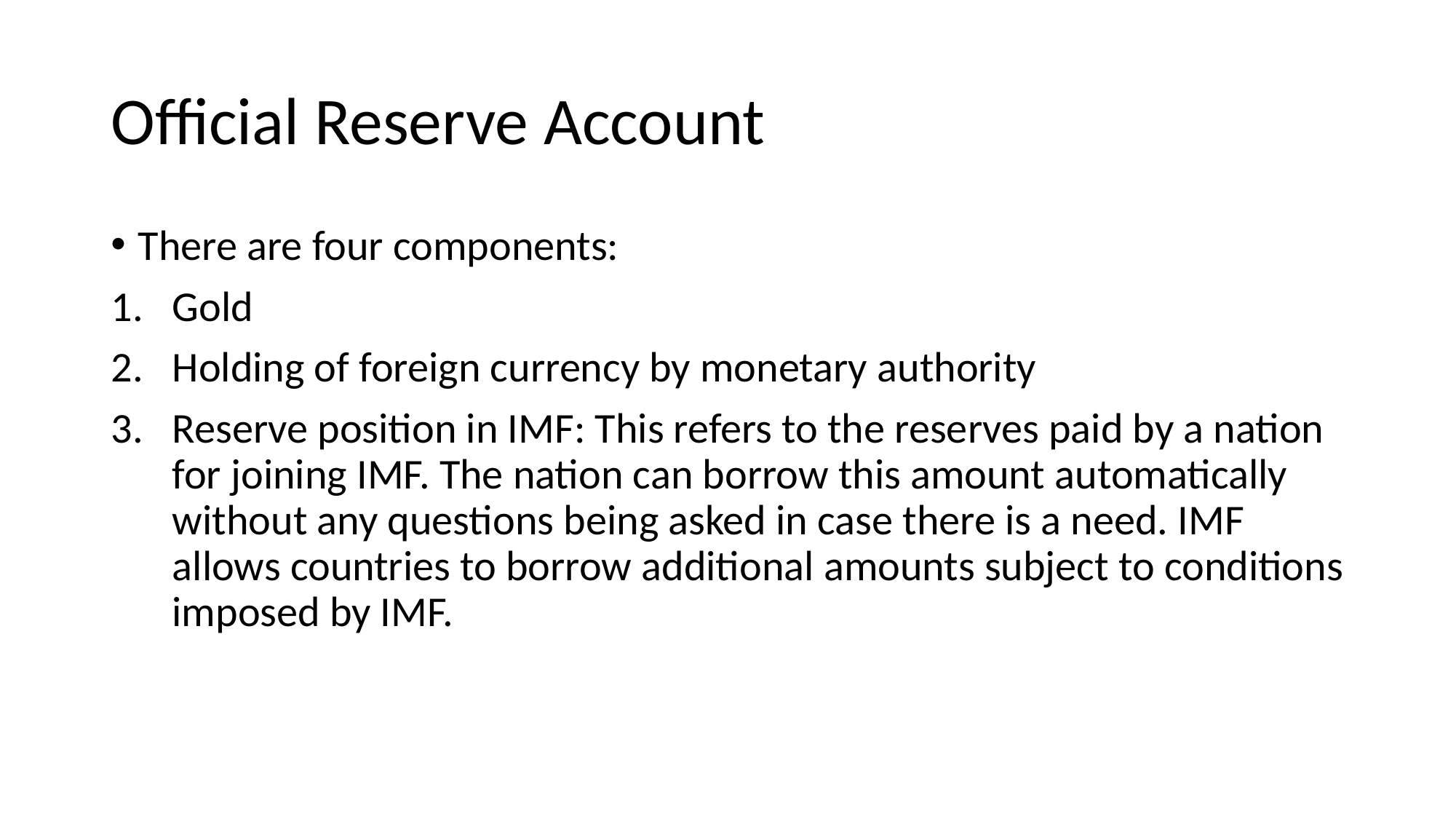

# Official Reserve Account
There are four components:
Gold
Holding of foreign currency by monetary authority
Reserve position in IMF: This refers to the reserves paid by a nation for joining IMF. The nation can borrow this amount automatically without any questions being asked in case there is a need. IMF allows countries to borrow additional amounts subject to conditions imposed by IMF.